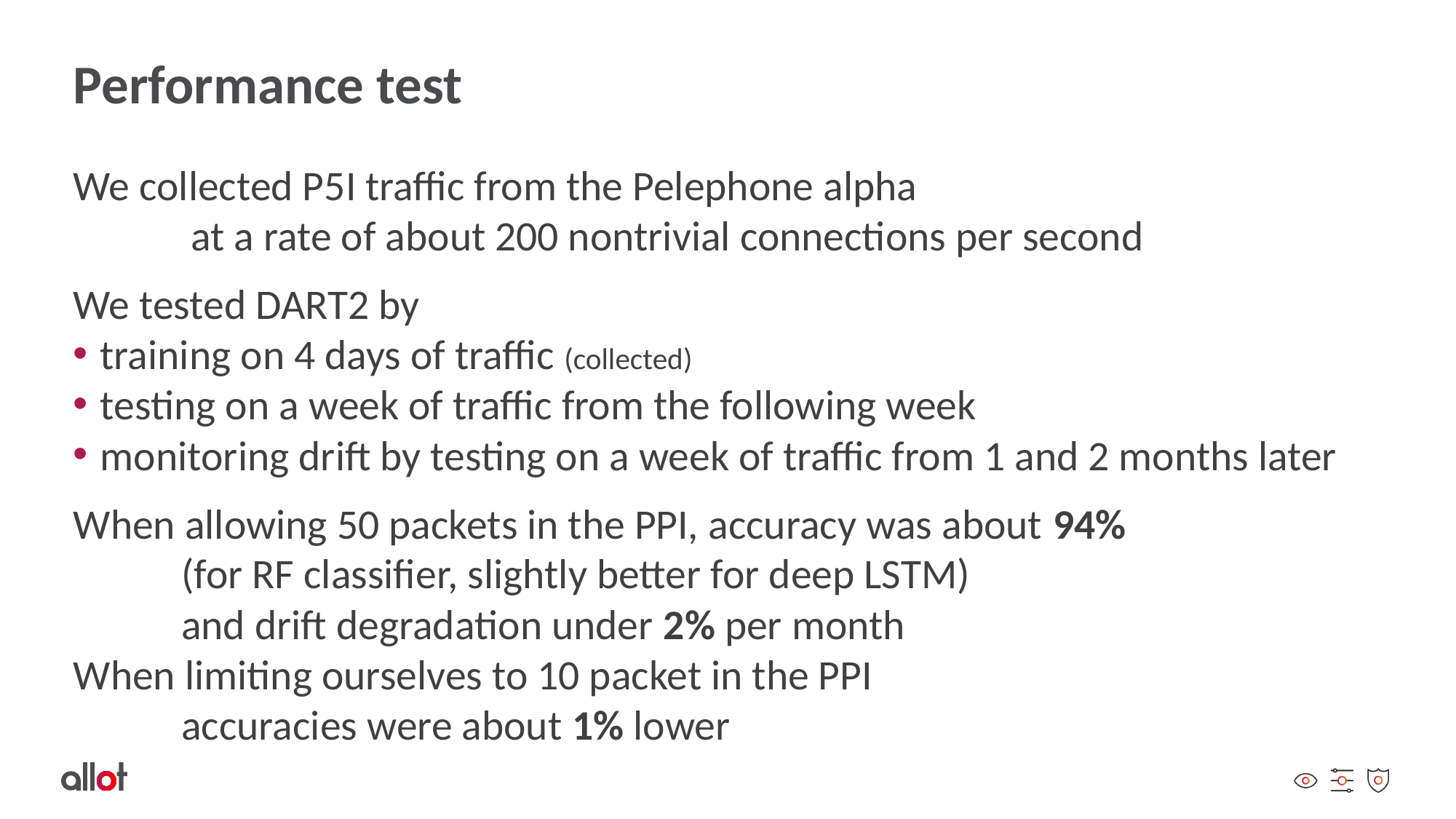

# Performance test
We collected P5I traffic from the Pelephone alpha
	 at a rate of about 200 nontrivial connections per second
We tested DART2 by
training on 4 days of traffic (collected)
testing on a week of traffic from the following week
monitoring drift by testing on a week of traffic from 1 and 2 months later
When allowing 50 packets in the PPI, accuracy was about 94%
	(for RF classifier, slightly better for deep LSTM)
		and drift degradation under 2% per month
When limiting ourselves to 10 packet in the PPI
	accuracies were about 1% lower